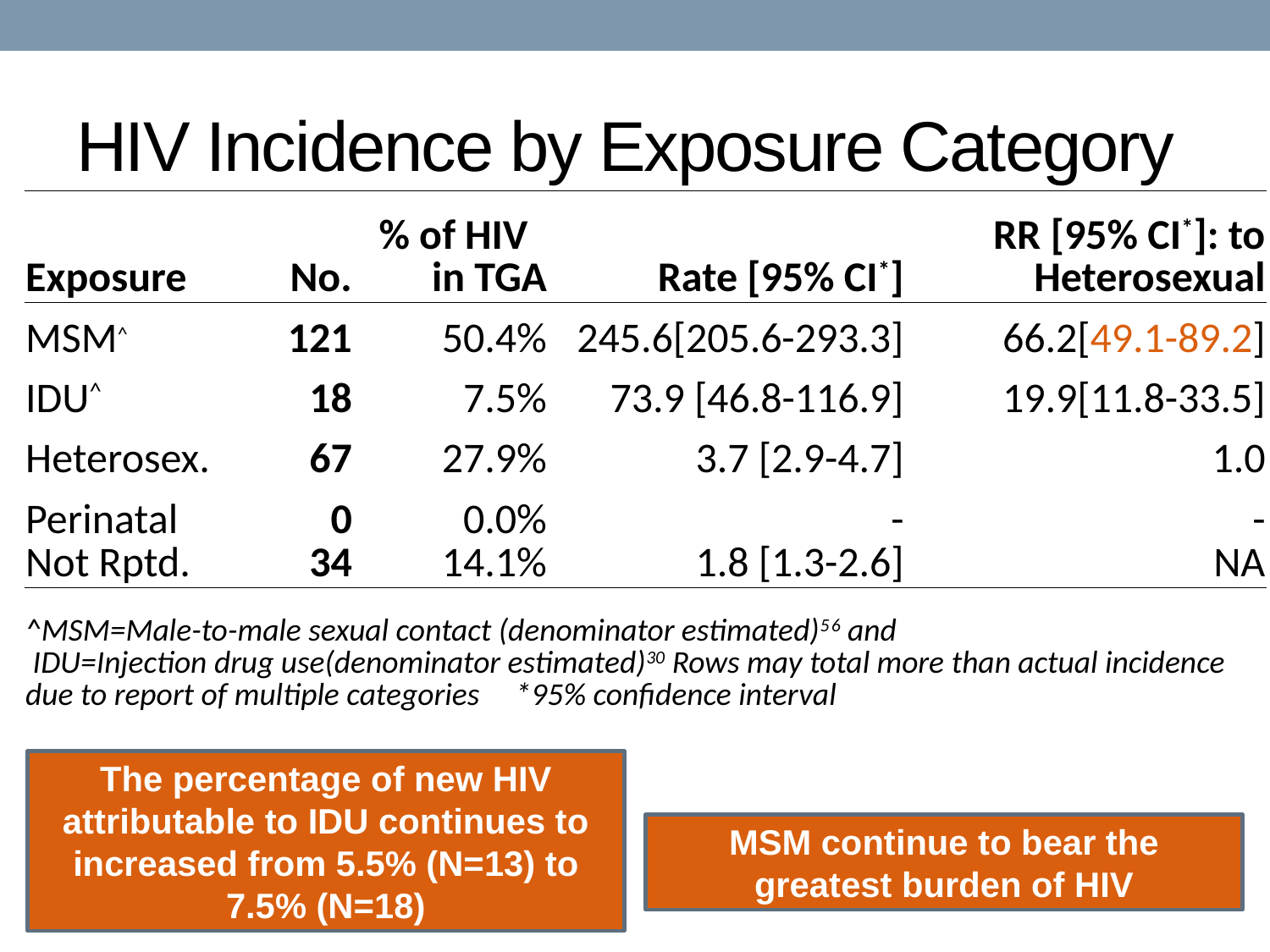

# HIV Incidence by Exposure Category
| Exposure | No. | % of HIV in TGA | Rate [95% CI\*] | RR [95% CI\*]: to Heterosexual |
| --- | --- | --- | --- | --- |
| MSM^ | 121 | 50.4% | 245.6[205.6-293.3] | 66.2[49.1-89.2] |
| IDU^ | 18 | 7.5% | 73.9 [46.8-116.9] | 19.9[11.8-33.5] |
| Heterosex. | 67 | 27.9% | 3.7 [2.9-4.7] | 1.0 |
| Perinatal | 0 | 0.0% | - | - |
| Not Rptd. | 34 | 14.1% | 1.8 [1.3-2.6] | NA |
| ^MSM=Male-to-male sexual contact (denominator estimated)5 6 and IDU=Injection drug use(denominator estimated)30 Rows may total more than actual incidence due to report of multiple categories \*95% confidence interval |  |  |  |  |
The percentage of new HIV attributable to IDU continues to increased from 5.5% (N=13) to 7.5% (N=18)
MSM continue to bear the greatest burden of HIV